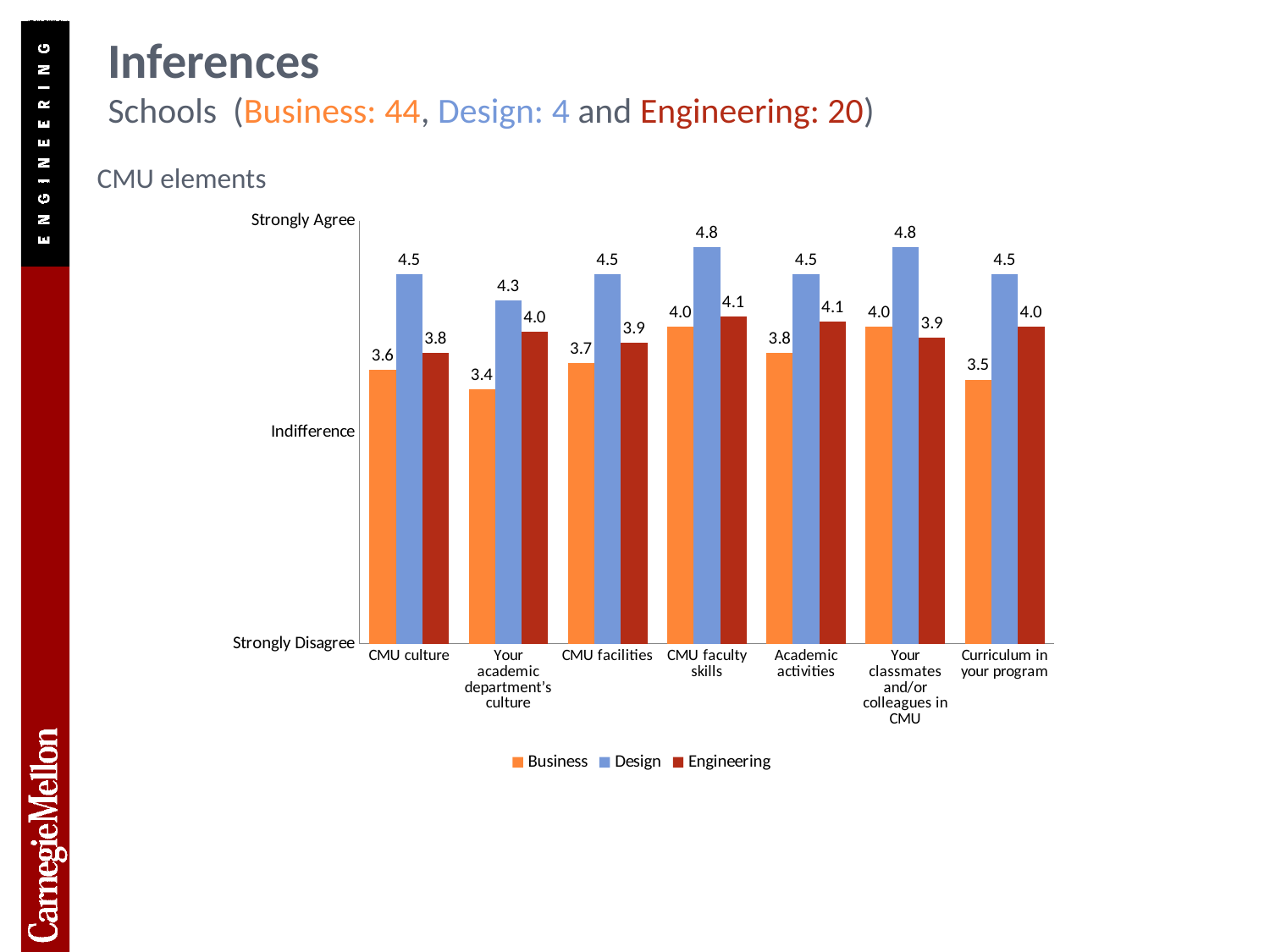

# Inferences Schools  (Business: 44, Design: 4 and Engineering: 20)
CMU elements

### Chart

| Category | Business | Design | Engineering |
|---|---|---|---|
| CMU culture | 3.590909090909091 | 4.5 | 3.75 |
| Your academic department’s culture | 3.4090909090909087 | 4.25 | 3.9499999999999997 |
| CMU facilities | 3.6590909090909087 | 4.5 | 3.8499999999999988 |
| CMU faculty skills | 4.0 | 4.75 | 4.1 |
| Academic activities | 3.75 | 4.5 | 4.05 |
| Your classmates and/or colleagues in CMU | 4.0 | 4.75 | 3.9 |
| Curriculum in your program | 3.5 | 4.5 | 4.0 |